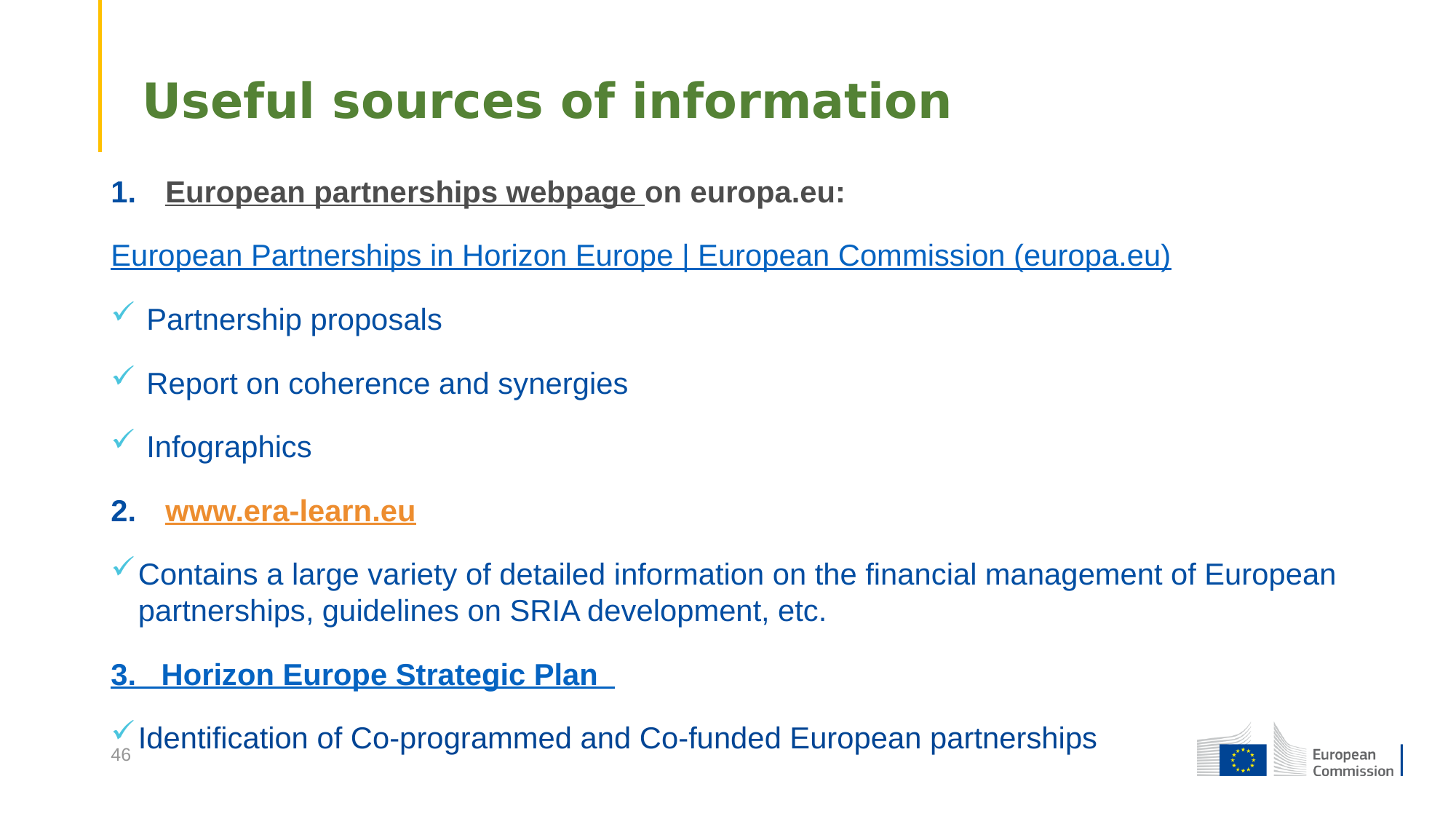

# Useful sources of information
European partnerships webpage on europa.eu:
European Partnerships in Horizon Europe | European Commission (europa.eu)
 Partnership proposals
 Report on coherence and synergies
 Infographics
www.era-learn.eu
Contains a large variety of detailed information on the financial management of European partnerships, guidelines on SRIA development, etc.
3.   Horizon Europe Strategic Plan
Identification of Co-programmed and Co-funded European partnerships

46